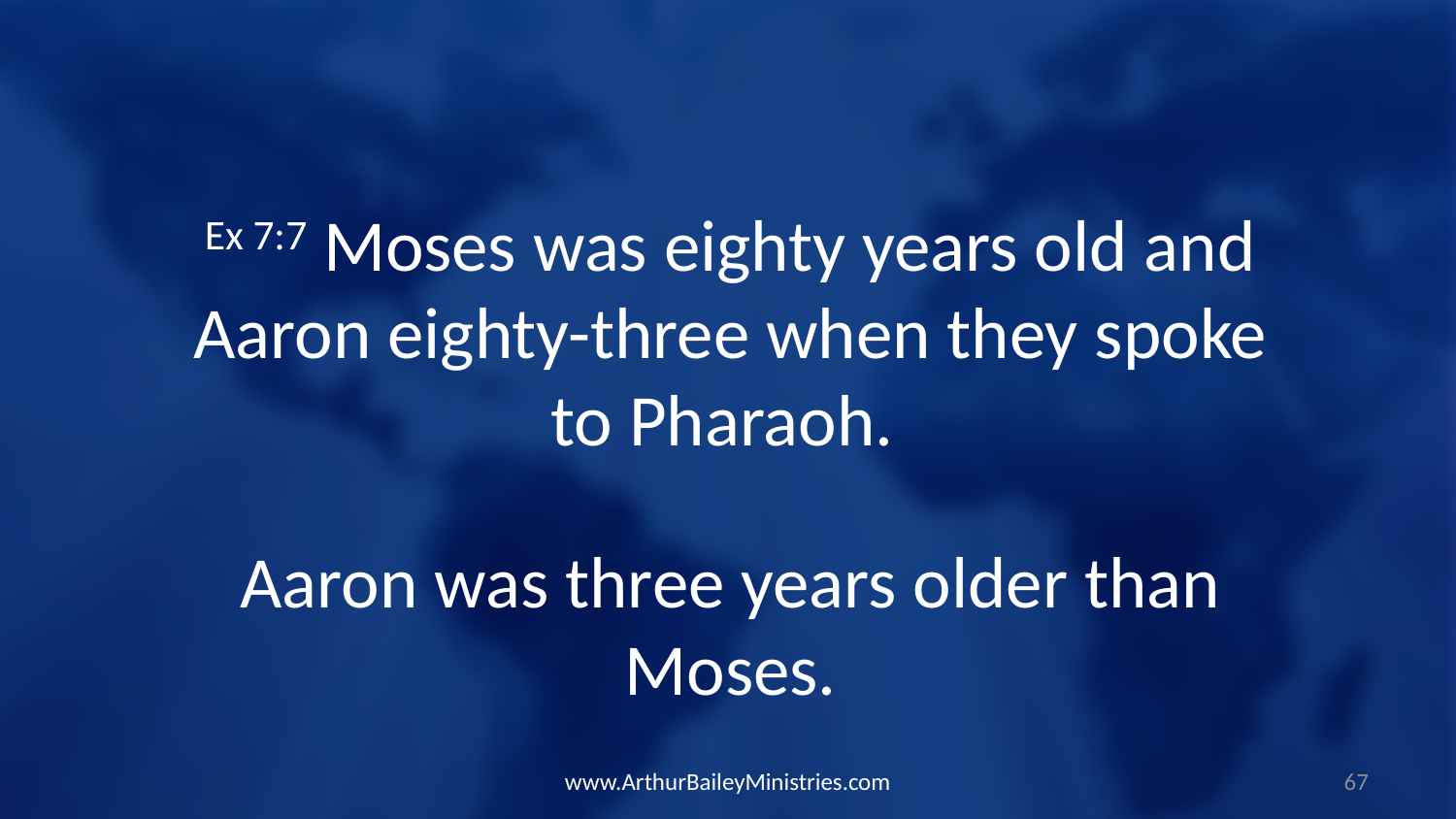

Ex 7:7 Moses was eighty years old and Aaron eighty-three when they spoke to Pharaoh.

Aaron was three years older than Moses.

www.ArthurBaileyMinistries.com
67